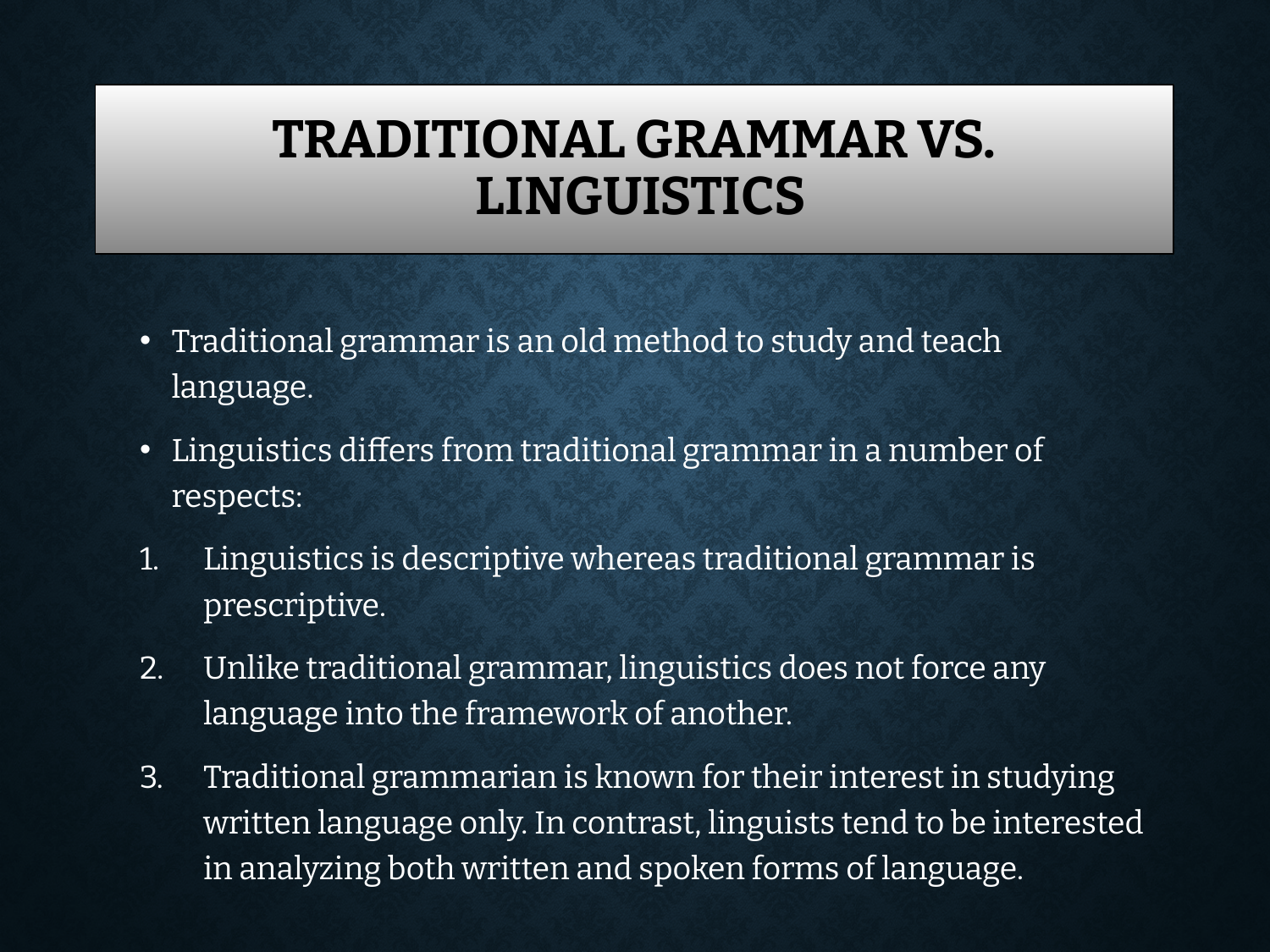

# Traditional Grammar vs. Linguistics
Traditional grammar is an old method to study and teach language.
Linguistics differs from traditional grammar in a number of respects:
Linguistics is descriptive whereas traditional grammar is prescriptive.
Unlike traditional grammar, linguistics does not force any language into the framework of another.
Traditional grammarian is known for their interest in studying written language only. In contrast, linguists tend to be interested in analyzing both written and spoken forms of language.